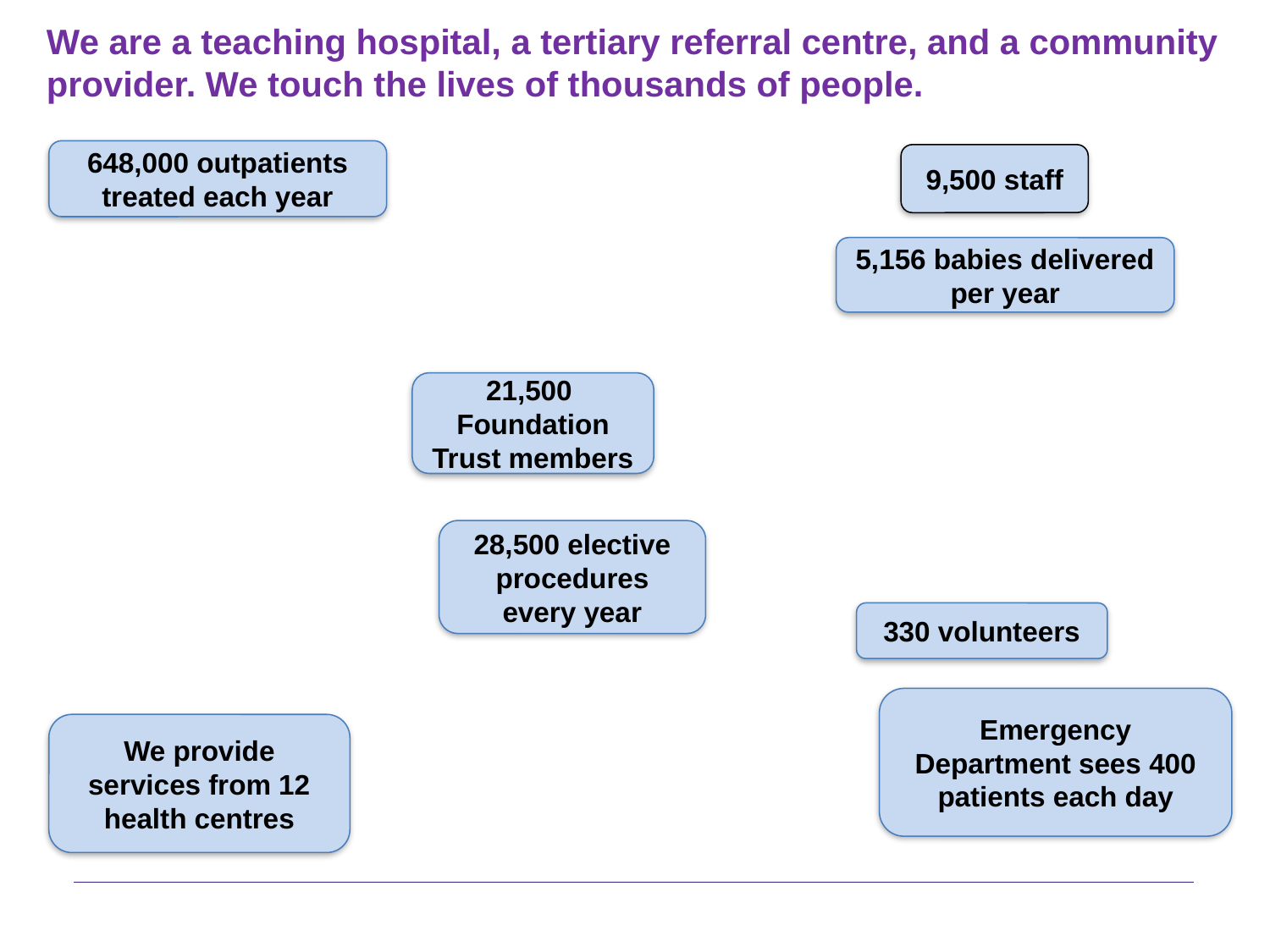

We are a teaching hospital, a tertiary referral centre, and a community provider. We touch the lives of thousands of people.
648,000 outpatients treated each year
9,500 staff
5,156 babies delivered per year

21,500
Foundation Trust members
28,500 elective procedures every year
330 volunteers
Emergency Department sees 400 patients each day
We provide services from 12 health centres